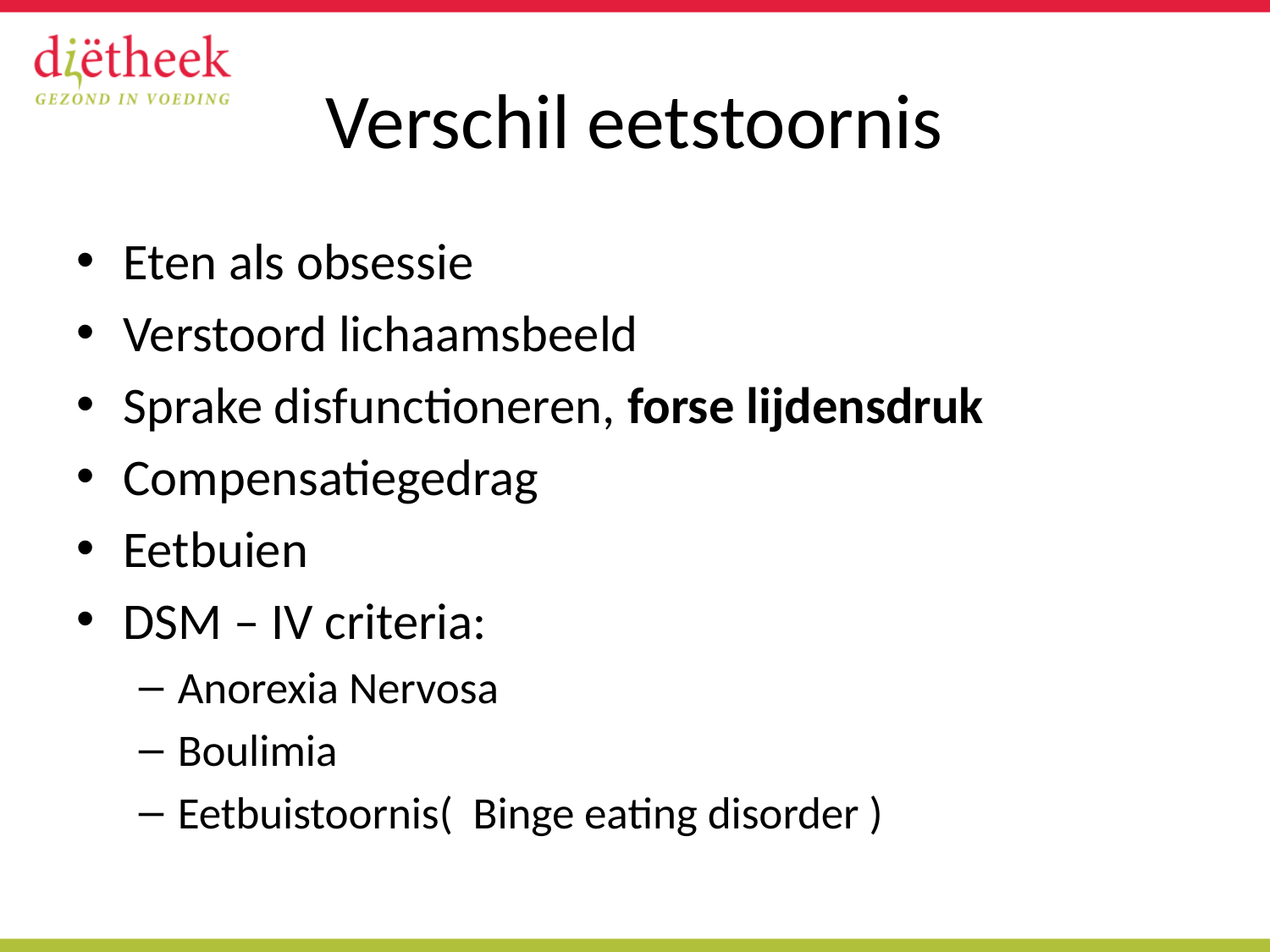

# Verschil eetstoornis
Eten als obsessie
Verstoord lichaamsbeeld
Sprake disfunctioneren, forse lijdensdruk
Compensatiegedrag
Eetbuien
DSM – IV criteria:
Anorexia Nervosa
Boulimia
Eetbuistoornis(  Binge eating disorder )